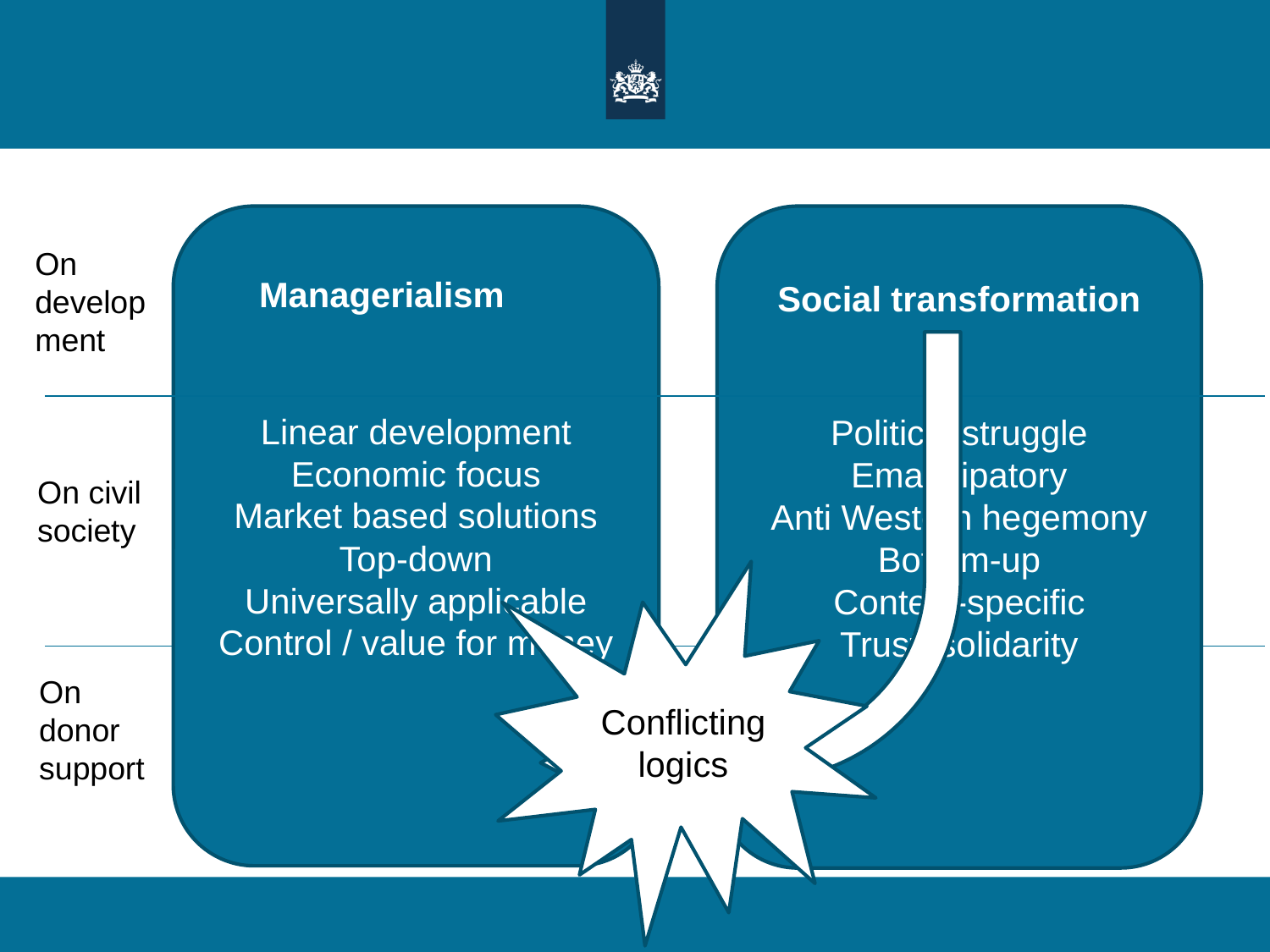

Linear development
Economic focus
Market based solutions
Top-down
Universally applicable
Control / value for money
Political struggle
Emancipatory
Anti Western hegemony
Bottom-up
Context-specific
Trust /solidarity
On development
Managerialism
Social transformation

On civil society
Conflicting logics
On donor support